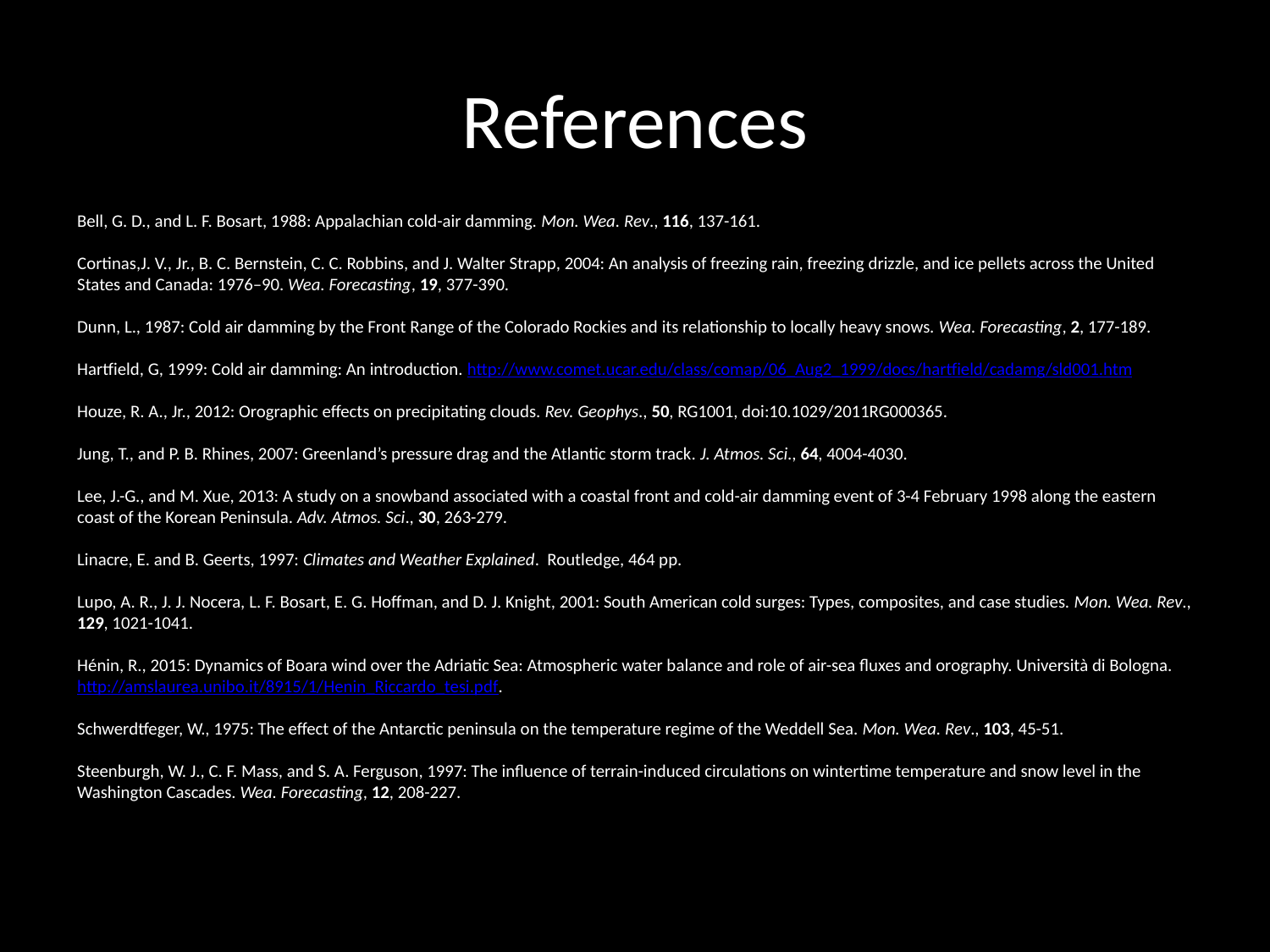

# References
Bell, G. D., and L. F. Bosart, 1988: Appalachian cold-air damming. Mon. Wea. Rev., 116, 137-161.

Cortinas,J. V., Jr., B. C. Bernstein, C. C. Robbins, and J. Walter Strapp, 2004: An analysis of freezing rain, freezing drizzle, and ice pellets across the United States and Canada: 1976–90. Wea. Forecasting, 19, 377-390.

Dunn, L., 1987: Cold air damming by the Front Range of the Colorado Rockies and its relationship to locally heavy snows. Wea. Forecasting, 2, 177-189.

Hartfield, G, 1999: Cold air damming: An introduction. http://www.comet.ucar.edu/class/comap/06_Aug2_1999/docs/hartfield/cadamg/sld001.htm

Houze, R. A., Jr., 2012: Orographic effects on precipitating clouds. Rev. Geophys., 50, RG1001, doi:10.1029/2011RG000365.

Jung, T., and P. B. Rhines, 2007: Greenland’s pressure drag and the Atlantic storm track. J. Atmos. Sci., 64, 4004-4030.

Lee, J.-G., and M. Xue, 2013: A study on a snowband associated with a coastal front and cold-air damming event of 3-4 February 1998 along the eastern coast of the Korean Peninsula. Adv. Atmos. Sci., 30, 263-279.

Linacre, E. and B. Geerts, 1997: Climates and Weather Explained.  Routledge, 464 pp.

Lupo, A. R., J. J. Nocera, L. F. Bosart, E. G. Hoffman, and D. J. Knight, 2001: South American cold surges: Types, composites, and case studies. Mon. Wea. Rev., 129, 1021-1041.

Hénin, R., 2015: Dynamics of Boara wind over the Adriatic Sea: Atmospheric water balance and role of air-sea fluxes and orography. Università di Bologna. http://amslaurea.unibo.it/8915/1/Henin_Riccardo_tesi.pdf.

Schwerdtfeger, W., 1975: The effect of the Antarctic peninsula on the temperature regime of the Weddell Sea. Mon. Wea. Rev., 103, 45-51.

Steenburgh, W. J., C. F. Mass, and S. A. Ferguson, 1997: The influence of terrain-induced circulations on wintertime temperature and snow level in the Washington Cascades. Wea. Forecasting, 12, 208-227.